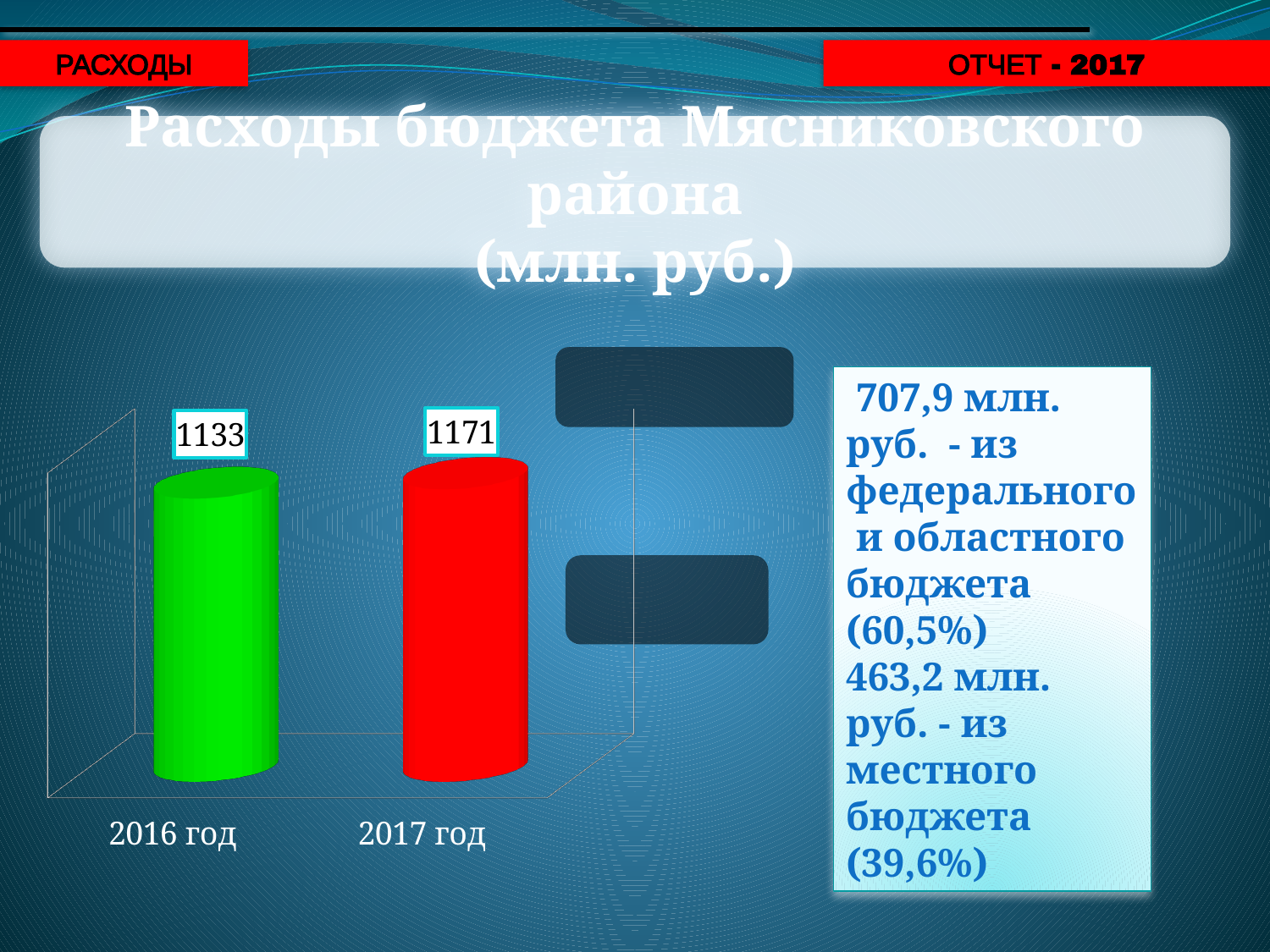

Расходы
Отчет - 2017
Расходы бюджета Мясниковского района
(млн. руб.)

 707,9 млн. руб.  - из федерального  и областного бюджета (60,5%)
463,2 млн. руб. - из местного  бюджета (39,6%)

[unsupported chart]